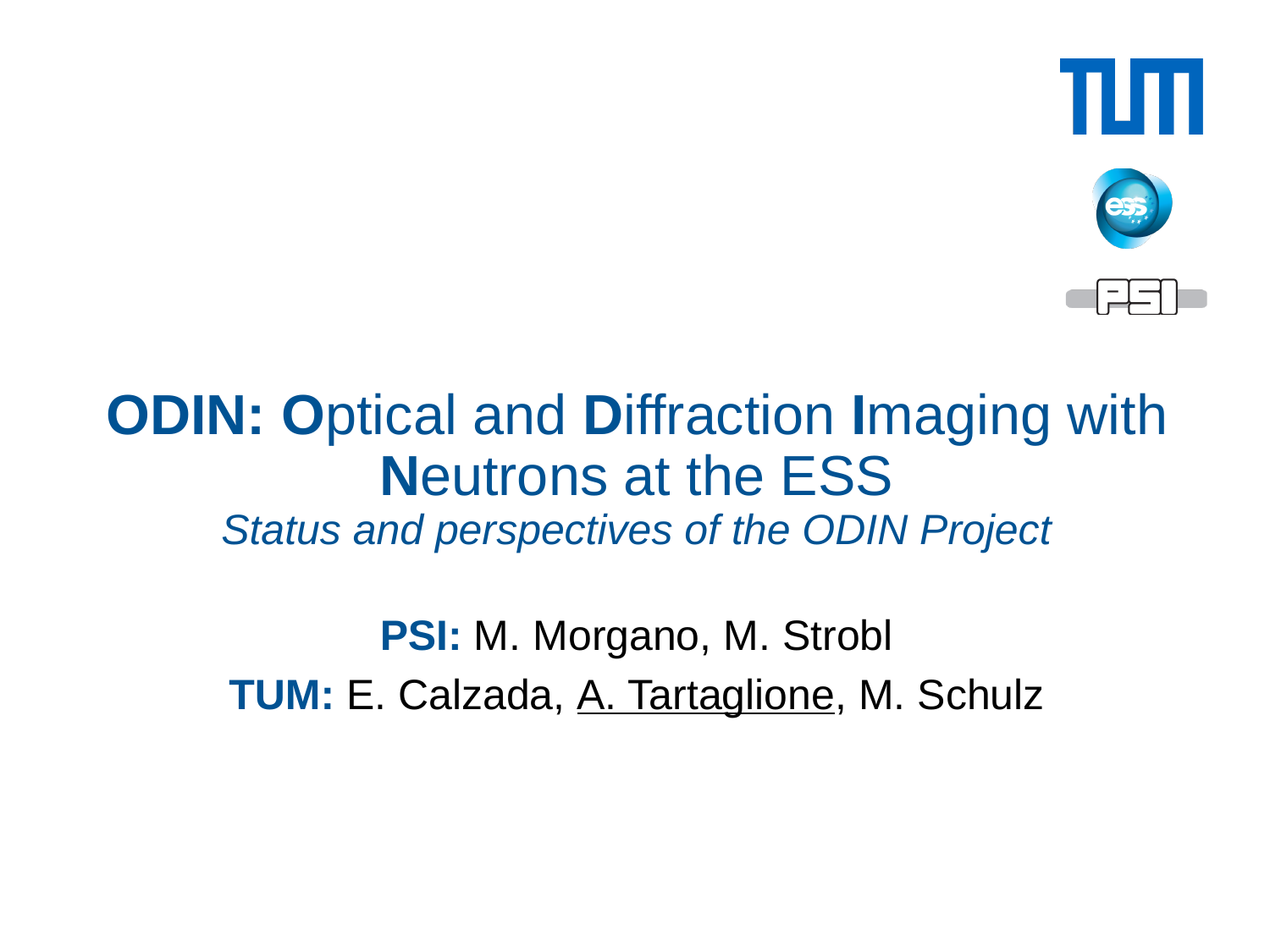

# ODIN: Optical and Diffraction Imaging with Neutrons at the ESS Status and perspectives of the ODIN Project
PSI: M. Morgano, M. Strobl
TUM: E. Calzada, A. Tartaglione, M. Schulz